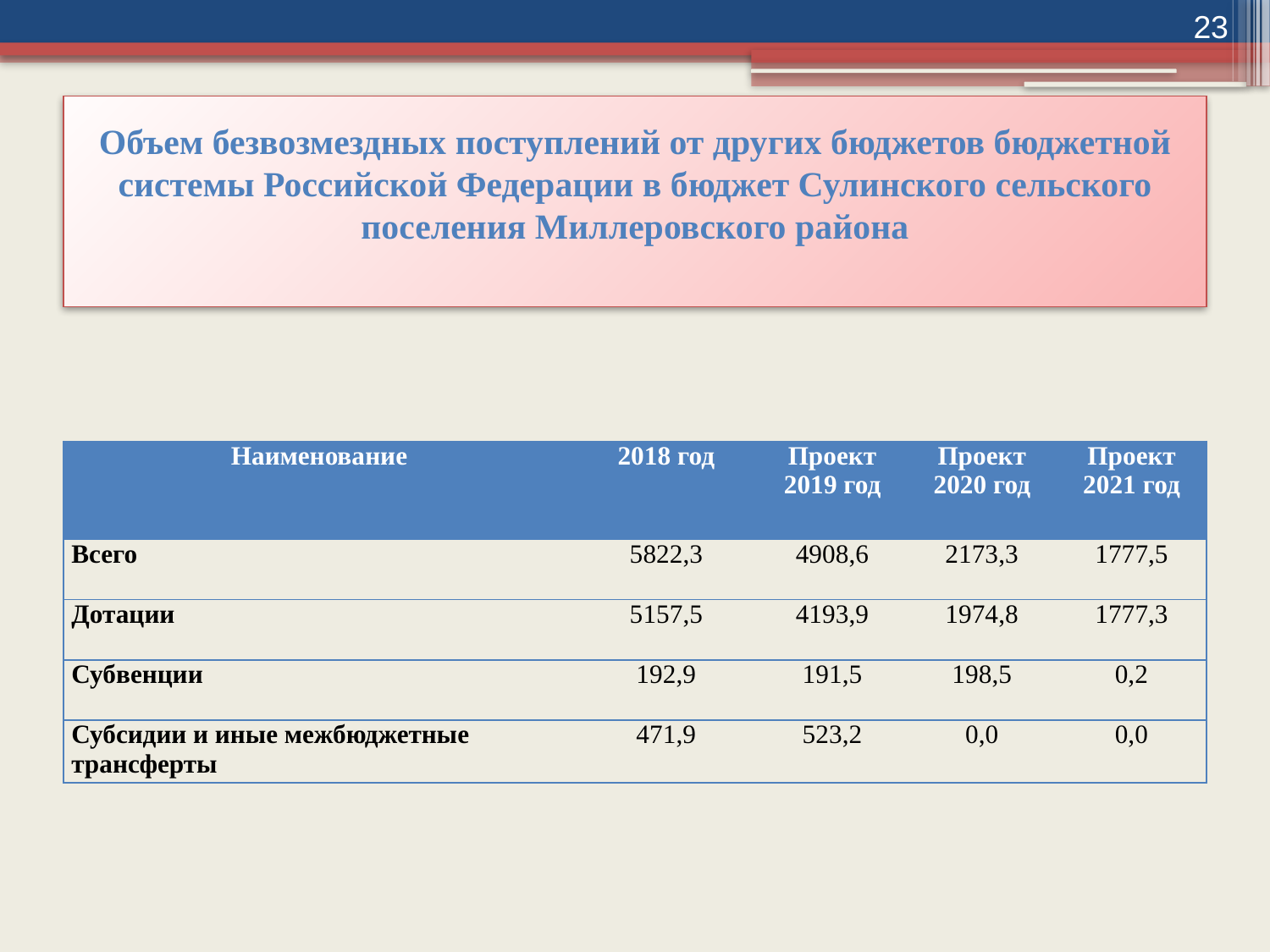

23
# Объем безвозмездных поступлений от других бюджетов бюджетной системы Российской Федерации в бюджет Сулинского сельского поселения Миллеровского района
| Наименование | 2018 год | Проект 2019 год | Проект 2020 год | Проект 2021 год |
| --- | --- | --- | --- | --- |
| Всего | 5822,3 | 4908,6 | 2173,3 | 1777,5 |
| Дотации | 5157,5 | 4193,9 | 1974,8 | 1777,3 |
| Субвенции | 192,9 | 191,5 | 198,5 | 0,2 |
| Субсидии и иные межбюджетные трансферты | 471,9 | 523,2 | 0,0 | 0,0 |